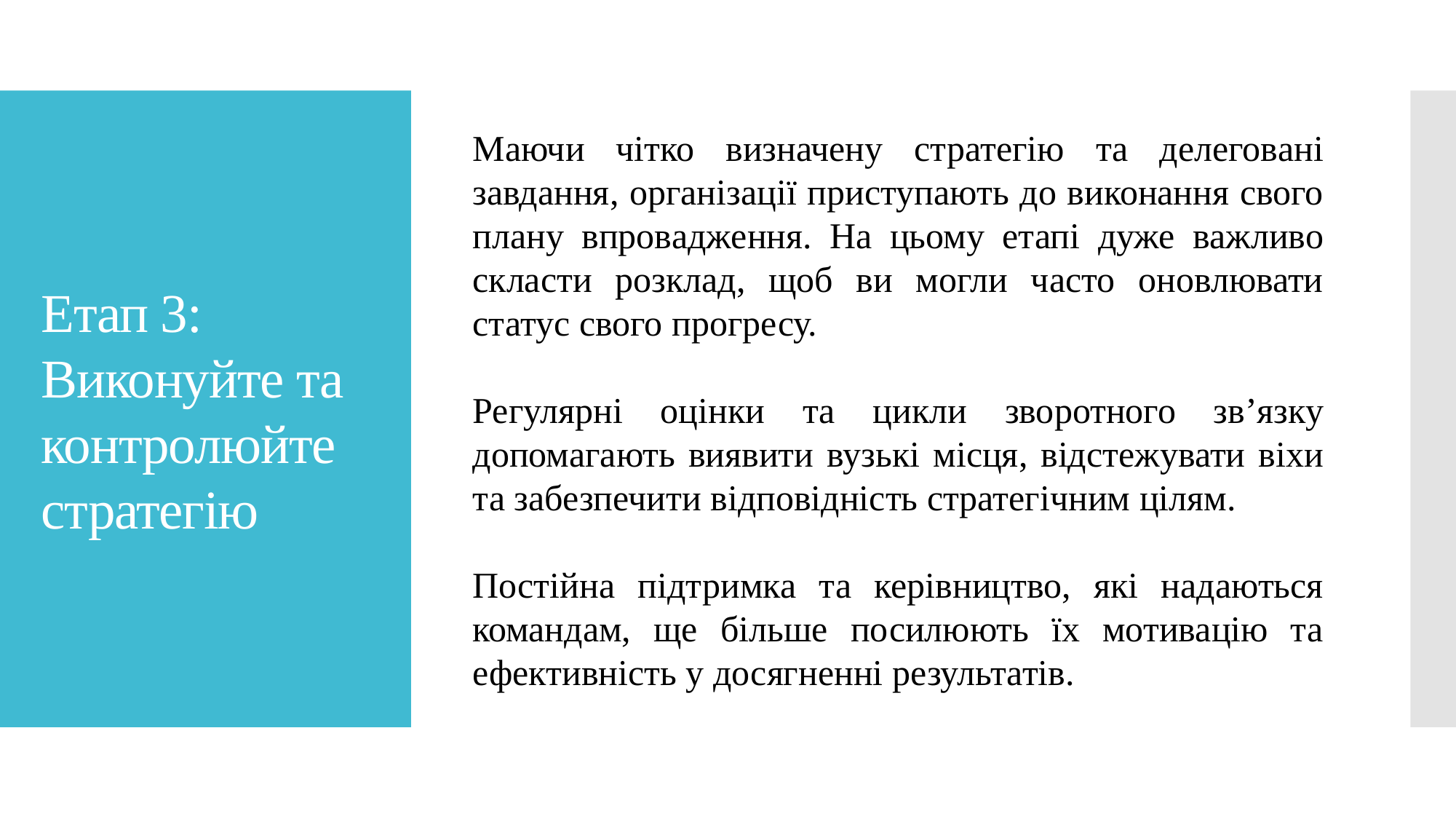

Маючи чітко визначену стратегію та делеговані завдання, організації приступають до виконання свого плану впровадження. На цьому етапі дуже важливо скласти розклад, щоб ви могли часто оновлювати статус свого прогресу.

Регулярні оцінки та цикли зворотного зв’язку допомагають виявити вузькі місця, відстежувати віхи та забезпечити відповідність стратегічним цілям.

Постійна підтримка та керівництво, які надаються командам, ще більше посилюють їх мотивацію та ефективність у досягненні результатів.
# Етап 3: Виконуйте та контролюйте стратегію